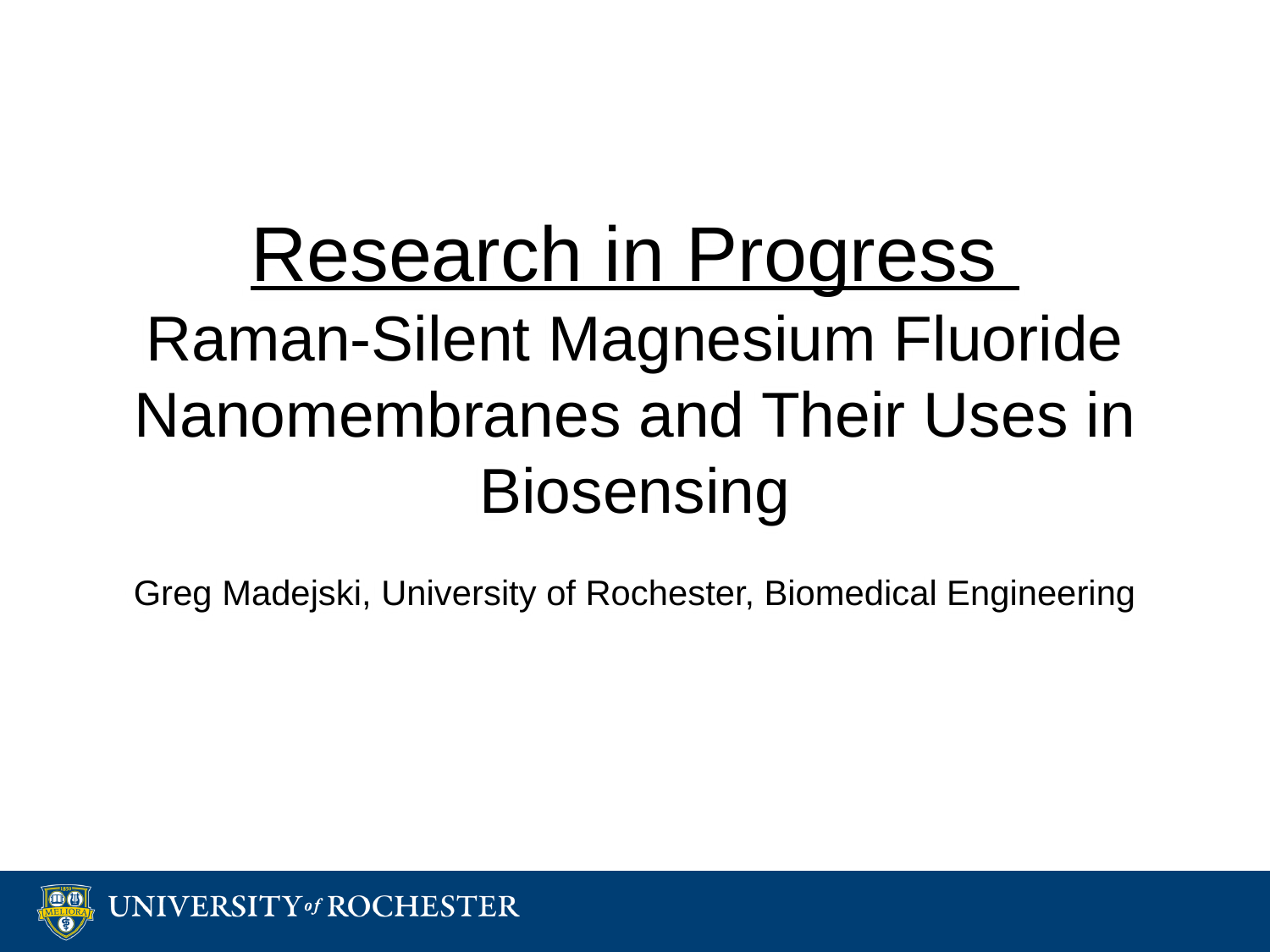

# Research in Progress Raman-Silent Magnesium Fluoride Nanomembranes and Their Uses in Biosensing
Greg Madejski, University of Rochester, Biomedical Engineering